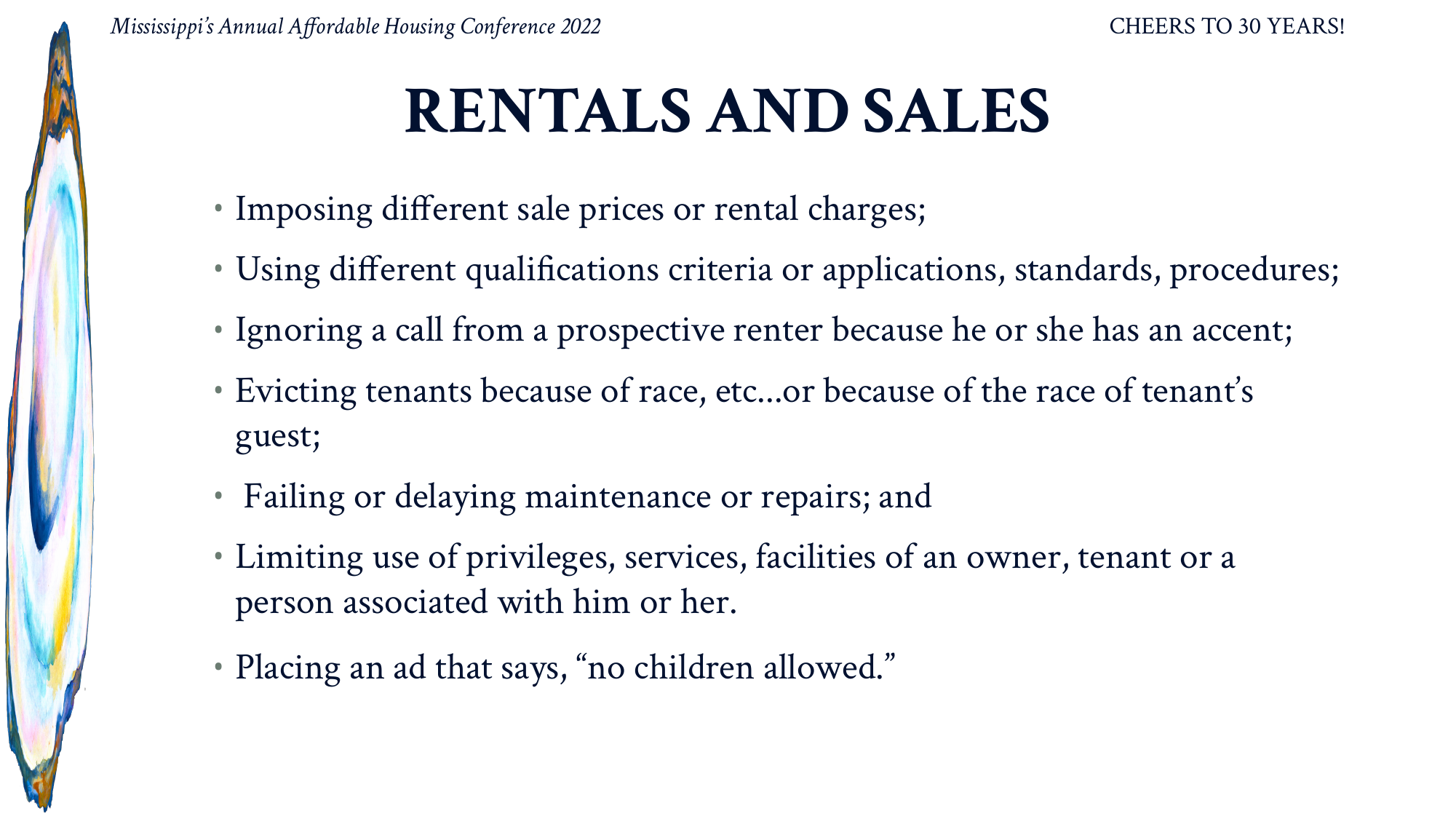

# RENTALS AND SALES
Imposing different sale prices or rental charges;
Using different qualifications criteria or applications, standards, procedures;
Ignoring a call from a prospective renter because he or she has an accent;
Evicting tenants because of race, etc...or because of the race of tenant’s guest;
 Failing or delaying maintenance or repairs; and
Limiting use of privileges, services, facilities of an owner, tenant or a person associated with him or her.
Placing an ad that says, “no children allowed.”